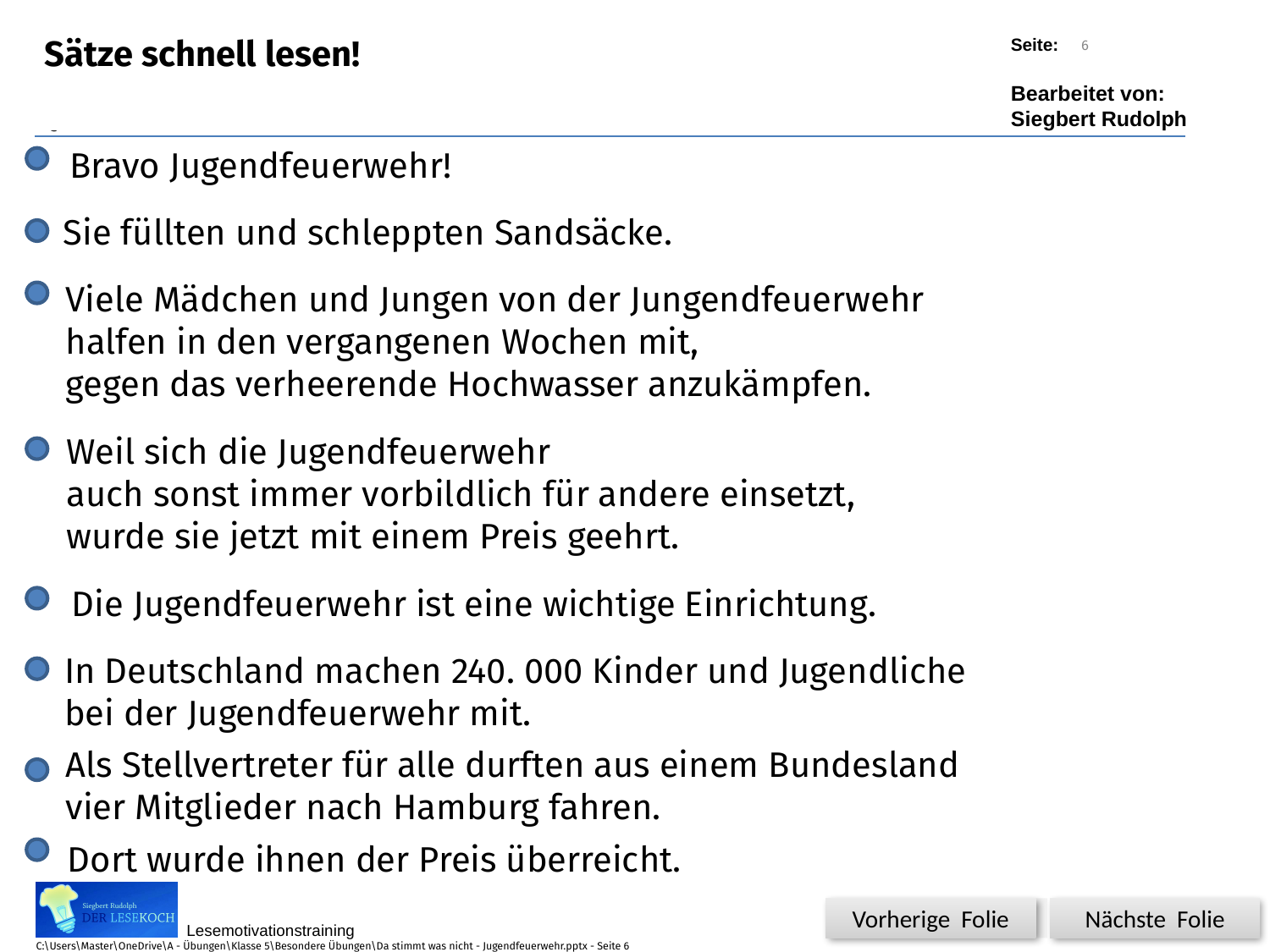

6
Sätze schnell lesen!

Bravo Jugendfeuerwehr!

Sie füllten und schleppten Sandsäcke.

Viele Mädchen und Jungen von der Jungendfeuerwehr
halfen in den vergangenen Wochen mit,
gegen das verheerende Hochwasser anzukämpfen.

Weil sich die Jugendfeuerwehr
auch sonst immer vorbildlich für andere einsetzt,
wurde sie jetzt mit einem Preis geehrt.

Die Jugendfeuerwehr ist eine wichtige Einrichtung.

In Deutschland machen 240. 000 Kinder und Jugendliche
bei der Jugendfeuerwehr mit.

Als Stellvertreter für alle durften aus einem Bundesland
vier Mitglieder nach Hamburg fahren.

Dort wurde ihnen der Preis überreicht.

Vorherige  Folie

Nächste  Folie
C:\Users\Master\OneDrive\A - Übungen\Klasse 5\Besondere Übungen\Da stimmt was nicht - Jugendfeuerwehr.pptx - Seite 6